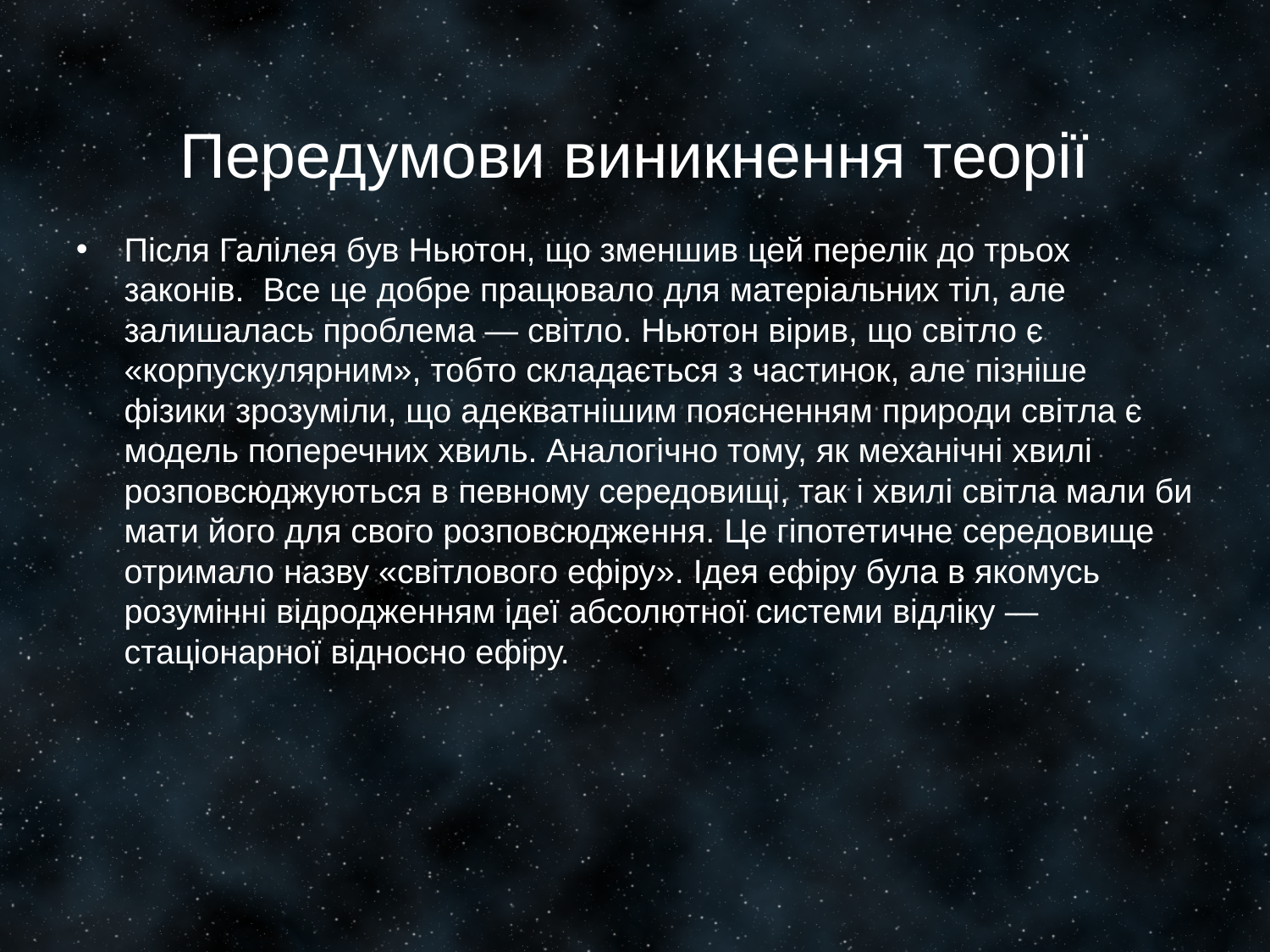

# Передумови виникнення теорії
Після Галілея був Ньютон, що зменшив цей перелік до трьох законів.  Все це добре працювало для матеріальних тіл, але залишалась проблема — світло. Ньютон вірив, що світло є «корпускулярним», тобто складається з частинок, але пізніше фізики зрозуміли, що адекватнішим поясненням природи світла є модель поперечних хвиль. Аналогічно тому, як механічні хвилі розповсюджуються в певному середовищі, так і хвилі світла мали би мати його для свого розповсюдження. Це гіпотетичне середовище отримало назву «світлового ефіру». Ідея ефіру була в якомусь розумінні відродженням ідеї абсолютної системи відліку — стаціонарної відносно ефіру.